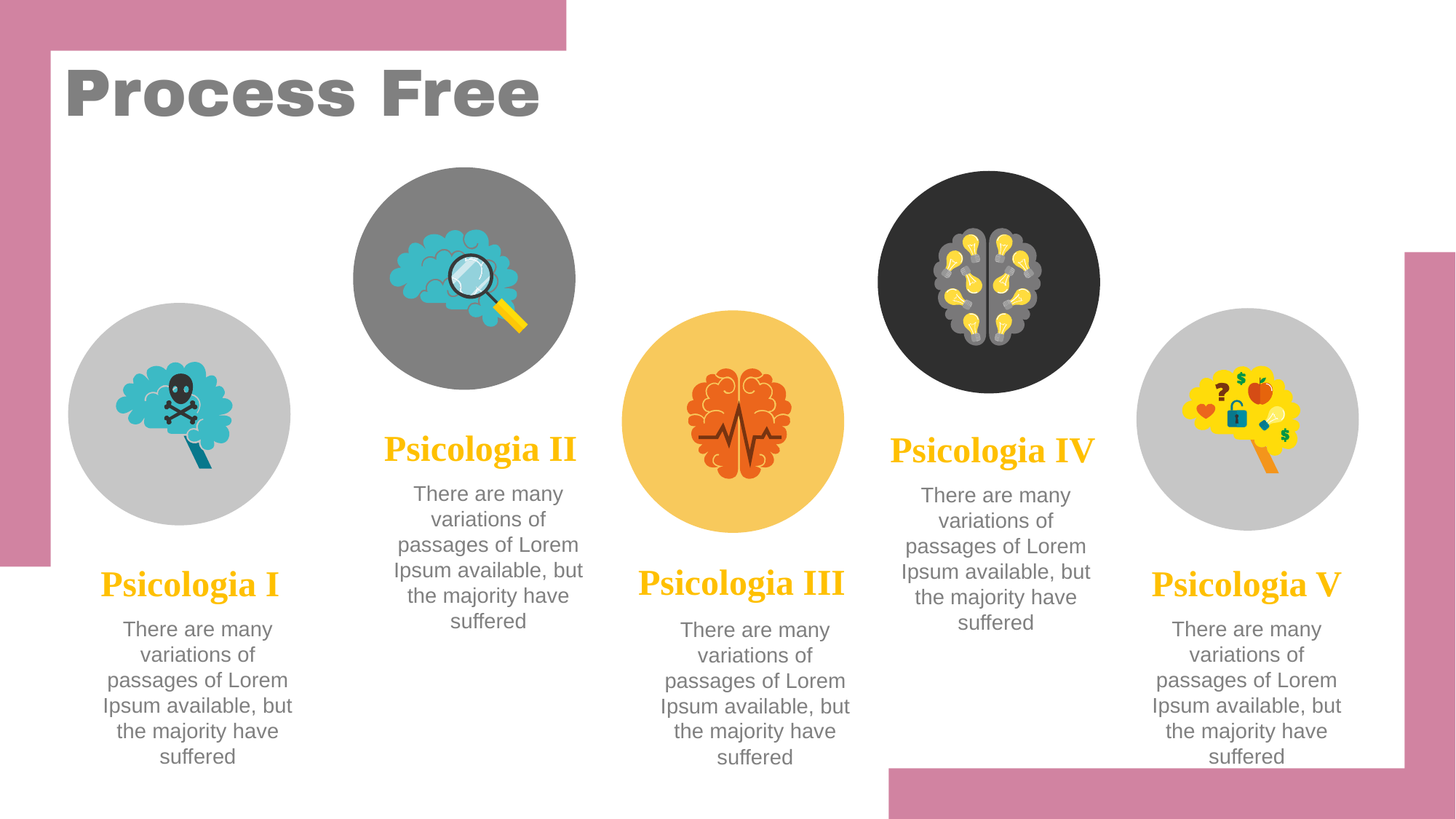

Process Free

Psicologia II

Psicologia IV

There are many variations of passages of Lorem Ipsum available, but the majority have suffered
There are many variations of passages of Lorem Ipsum available, but the majority have suffered
Psicologia III
Psicologia I
Psicologia V
There are many variations of passages of Lorem Ipsum available, but the majority have suffered
There are many variations of passages of Lorem Ipsum available, but the majority have suffered
There are many variations of passages of Lorem Ipsum available, but the majority have suffered